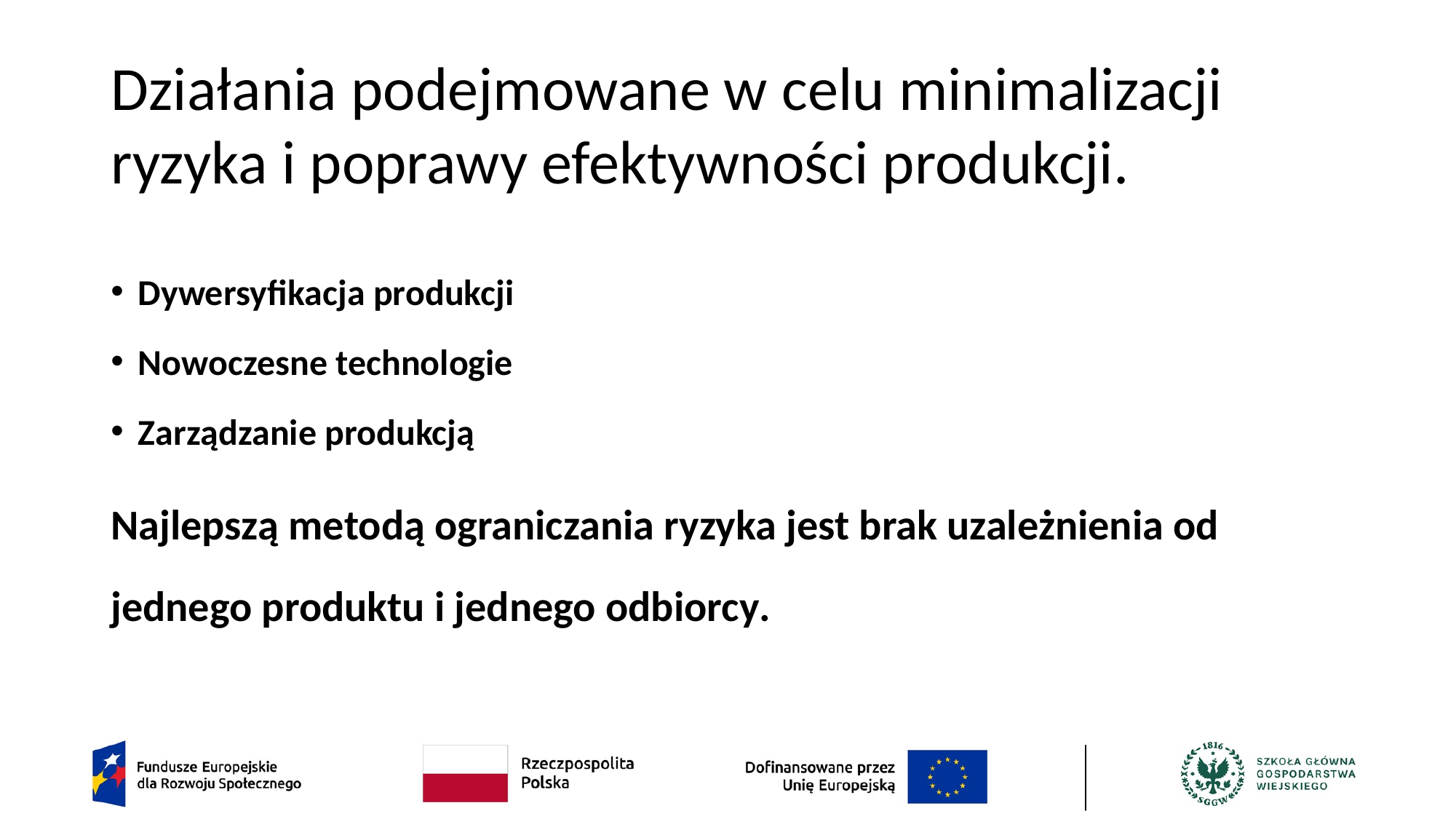

# Działania podejmowane w celu minimalizacji ryzyka i poprawy efektywności produkcji.
Dywersyfikacja produkcji
Nowoczesne technologie
Zarządzanie produkcją
Najlepszą metodą ograniczania ryzyka jest brak uzależnienia od jednego produktu i jednego odbiorcy.